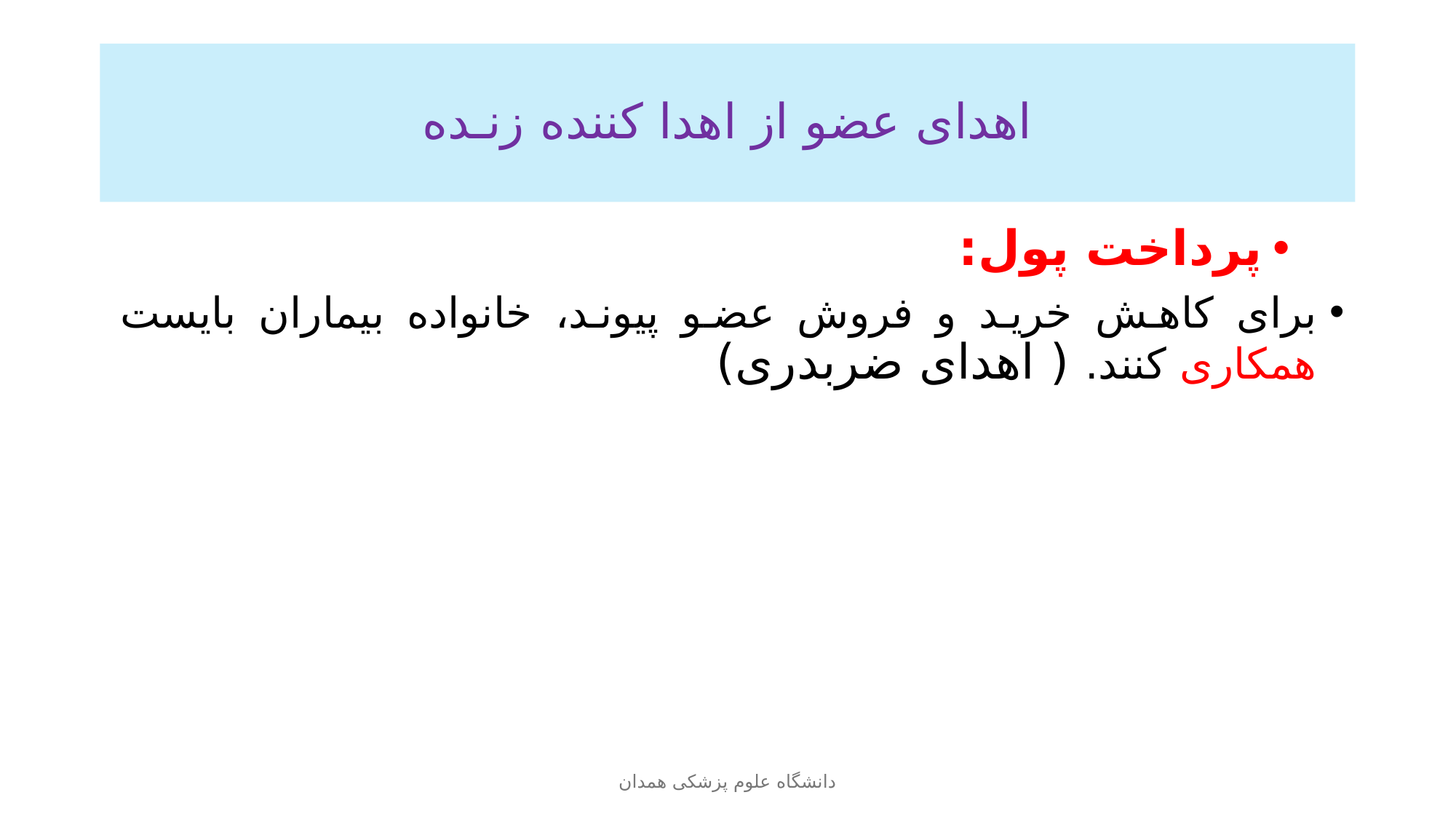

# اهدای عضو از اهدا کننده زنـده
پرداخت پول:
برای کاهش خرید و فروش عضو پیوند، خانواده بیماران بایست همکاری کنند. ( اهدای ضربدری)
دانشگاه علوم پزشکی همدان